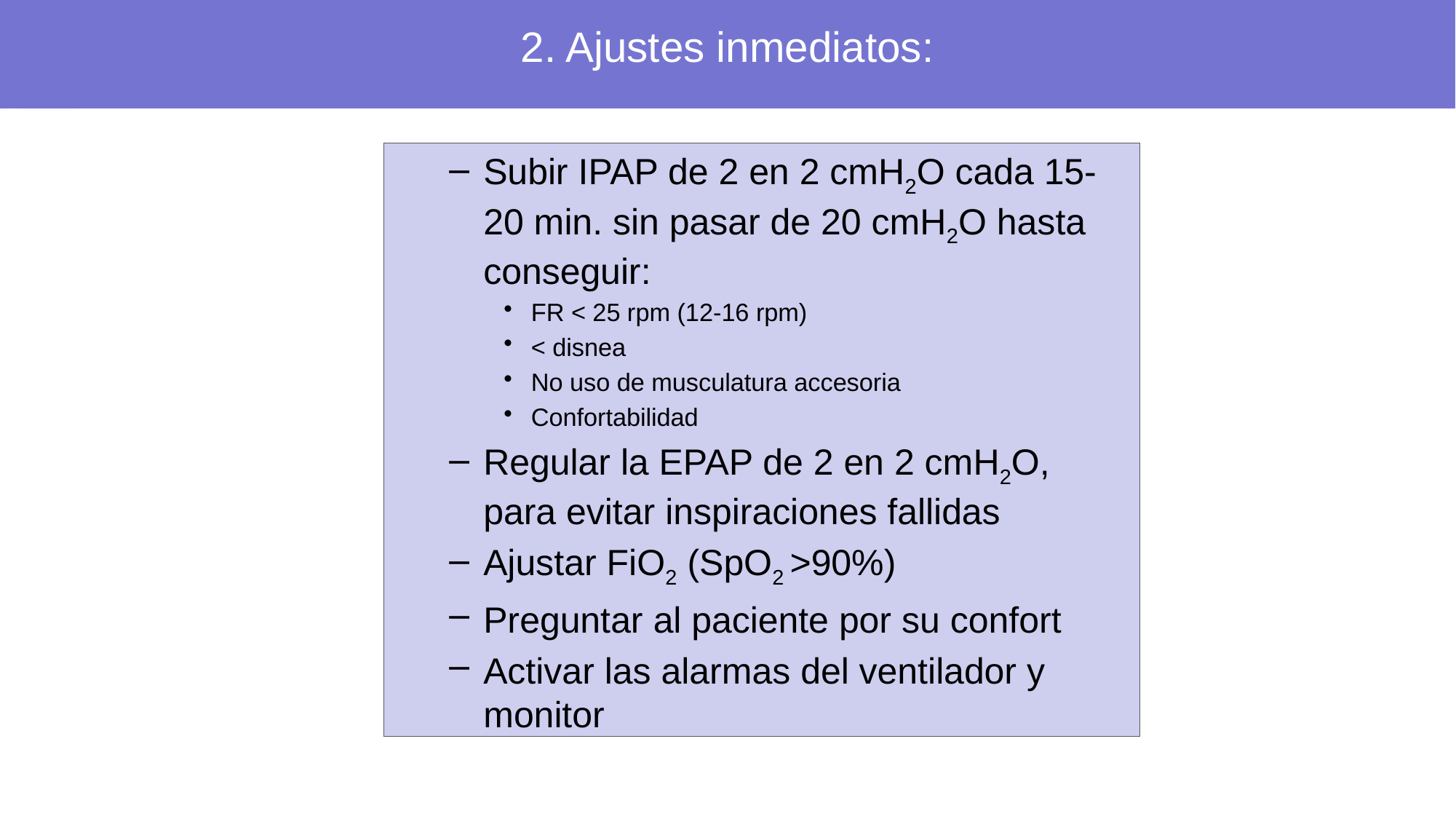

2. Ajustes inmediatos:
Subir IPAP de 2 en 2 cmH2O cada 15-20 min. sin pasar de 20 cmH2O hasta conseguir:
FR < 25 rpm (12-16 rpm)
< disnea
No uso de musculatura accesoria
Confortabilidad
Regular la EPAP de 2 en 2 cmH2O, para evitar inspiraciones fallidas
Ajustar FiO2 (SpO2 >90%)
Preguntar al paciente por su confort
Activar las alarmas del ventilador y monitor